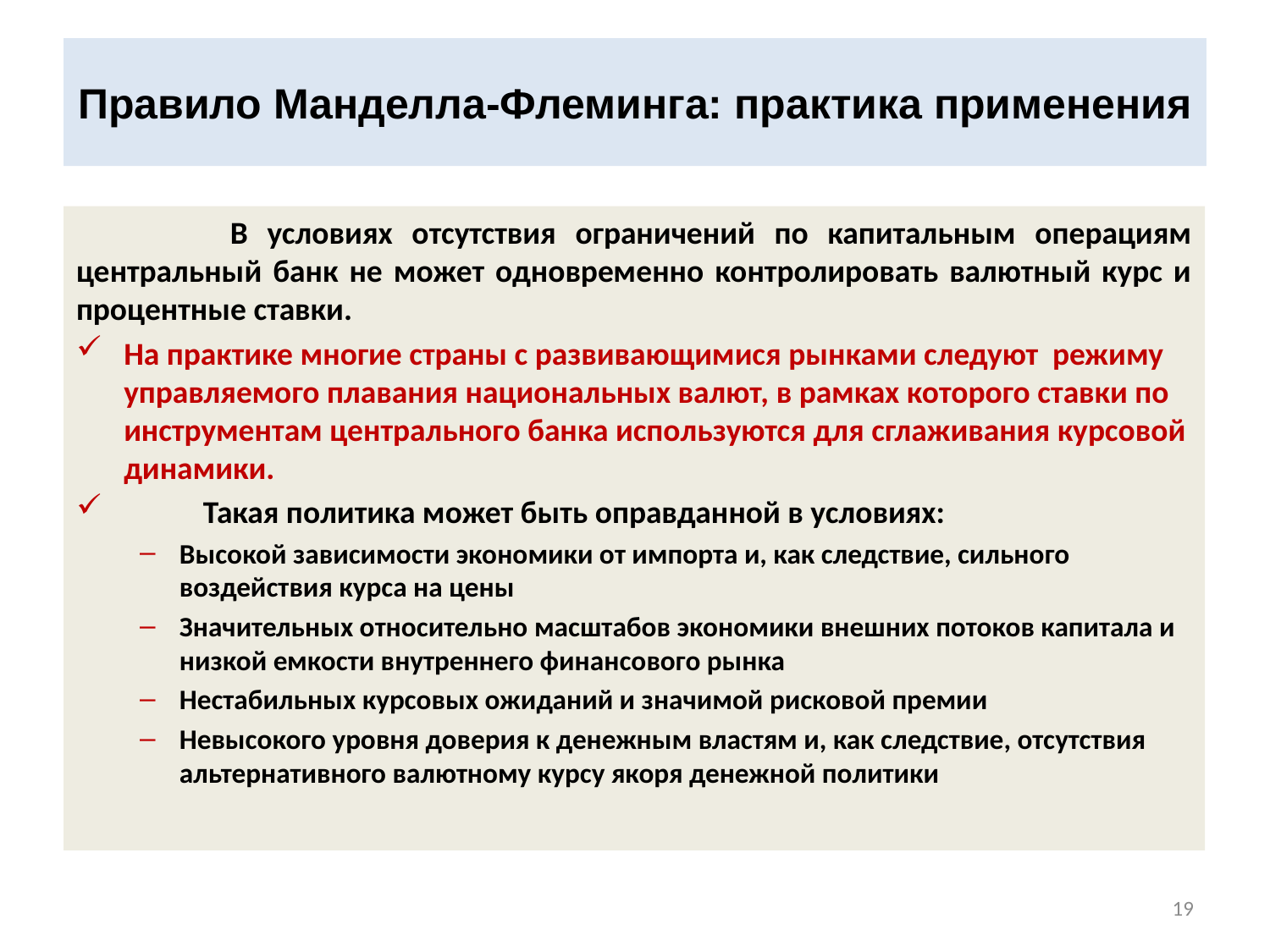

# Правило Манделла-Флеминга: практика применения
        В условиях отсутствия ограничений по капитальным операциям центральный банк не может одновременно контролировать валютный курс и процентные ставки.
На практике многие страны с развивающимися рынками следуют  режиму управляемого плавания национальных валют, в рамках которого ставки по инструментам центрального банка используются для сглаживания курсовой динамики.
           Такая политика может быть оправданной в условиях:
Высокой зависимости экономики от импорта и, как следствие, сильного воздействия курса на цены
Значительных относительно масштабов экономики внешних потоков капитала и низкой емкости внутреннего финансового рынка
Нестабильных курсовых ожиданий и значимой рисковой премии
Невысокого уровня доверия к денежным властям и, как следствие, отсутствия альтернативного валютному курсу якоря денежной политики

19